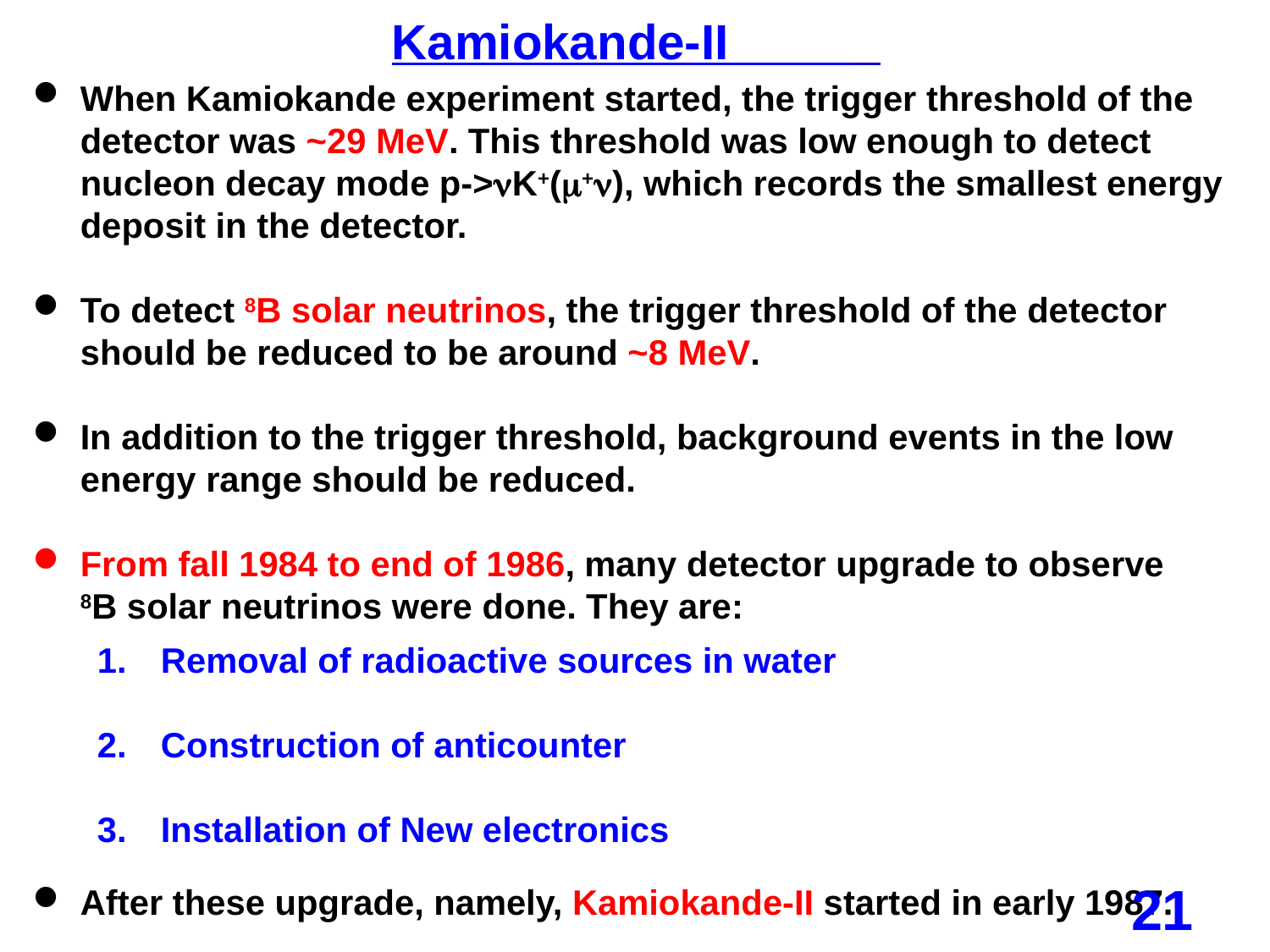

Kamiokande-II
When Kamiokande experiment started, the trigger threshold of the detector was ~29 MeV. This threshold was low enough to detect nucleon decay mode p->νK+(μ+ν), which records the smallest energy deposit in the detector.
To detect 8B solar neutrinos, the trigger threshold of the detector should be reduced to be around ~8 MeV.
In addition to the trigger threshold, background events in the low energy range should be reduced.

From fall 1984 to end of 1986, many detector upgrade to observe
8B solar neutrinos were done. They are:

After these upgrade, namely, Kamiokande-II started in early 1987.

Removal of radioactive sources in water

Construction of anticounter

Installation of New electronics
21